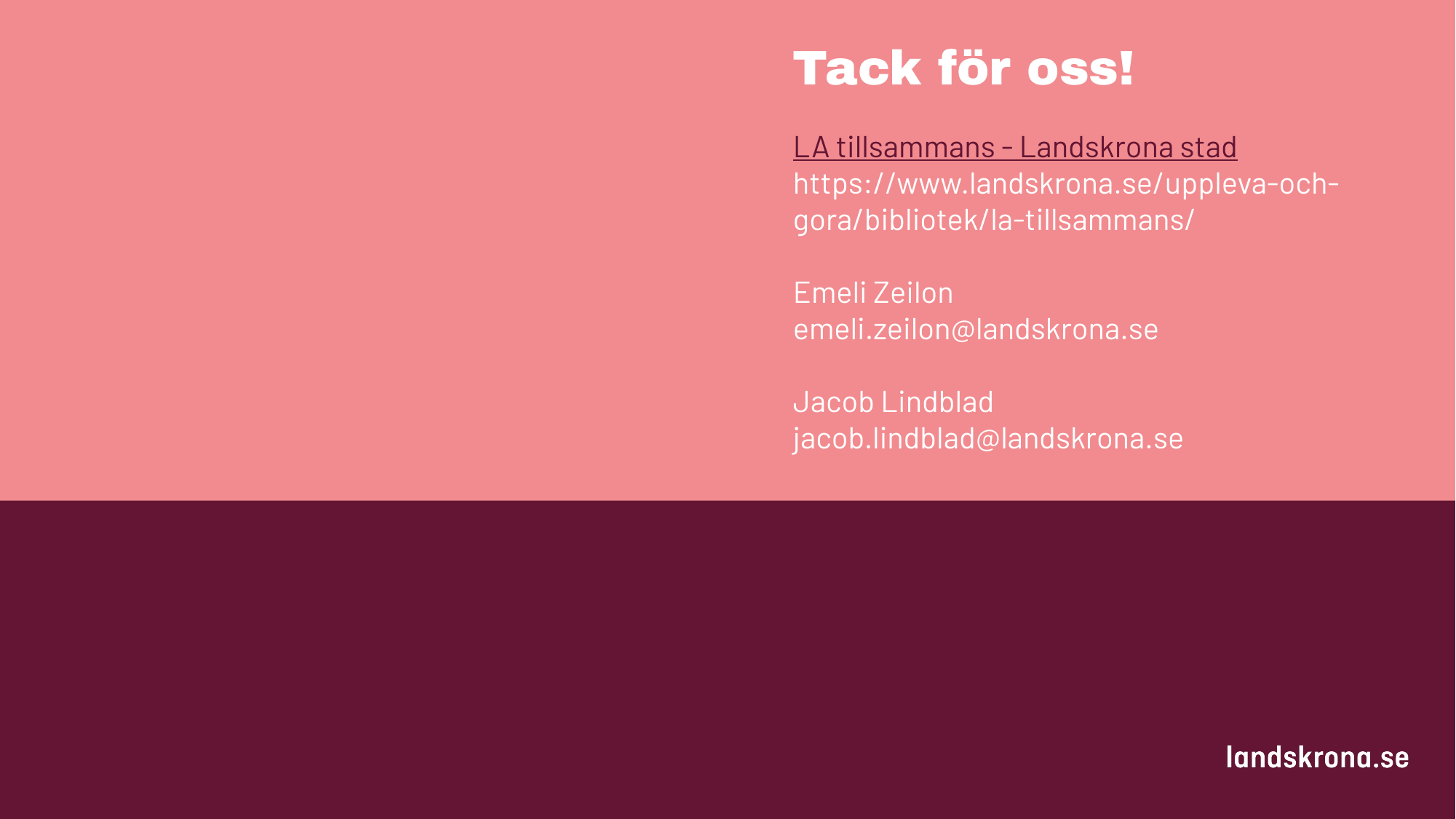

Tack för oss!

LA tillsammans - Landskrona stad
https://www.landskrona.se/uppleva-och-gora/bibliotek/la-tillsammans/

Emeli Zeilon
emeli.zeilon@landskrona.se

Jacob Lindblad
jacob.lindblad@landskrona.se